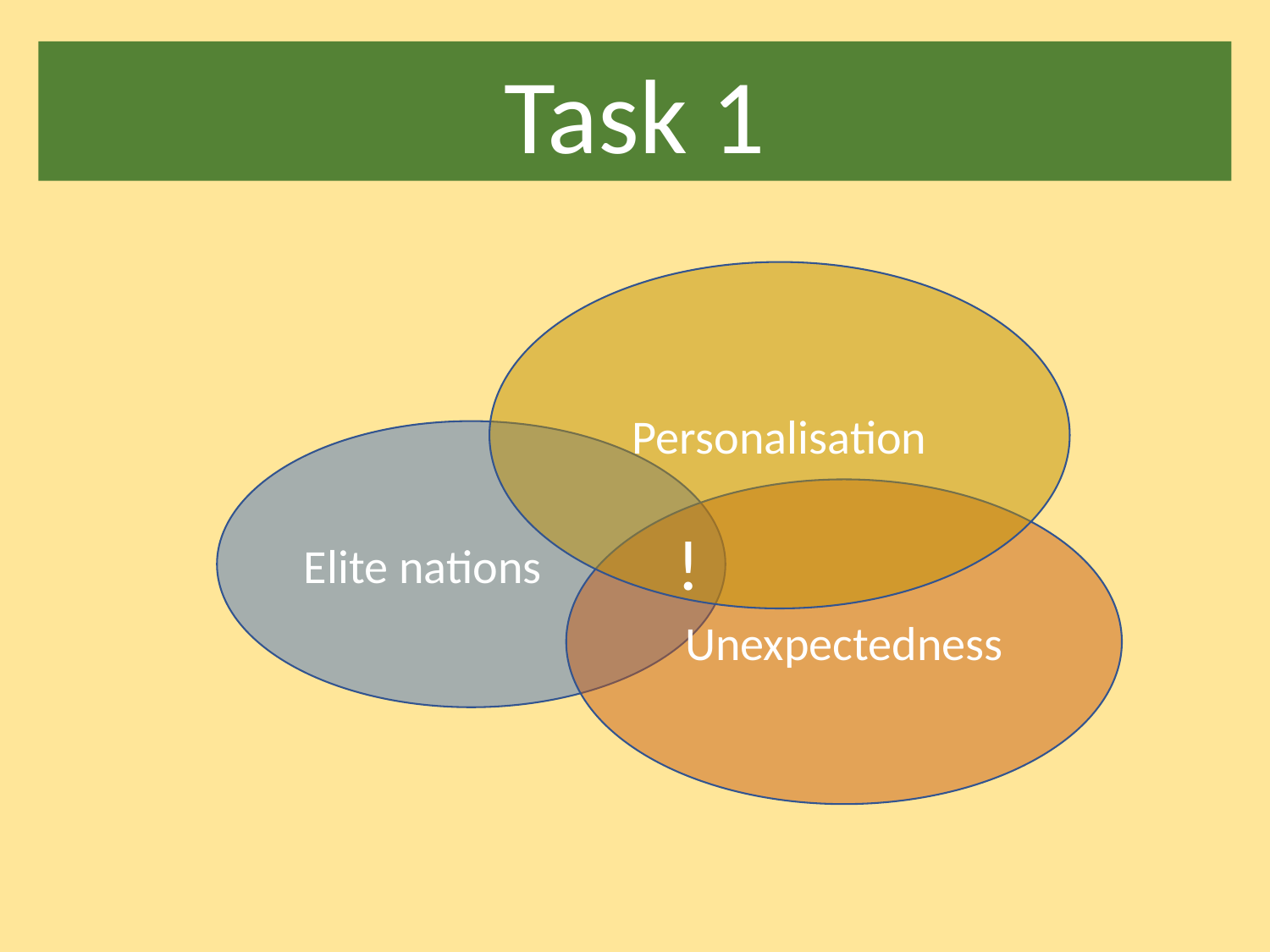

Task 1
Personalisation
Elite nations
Unexpectedness
!